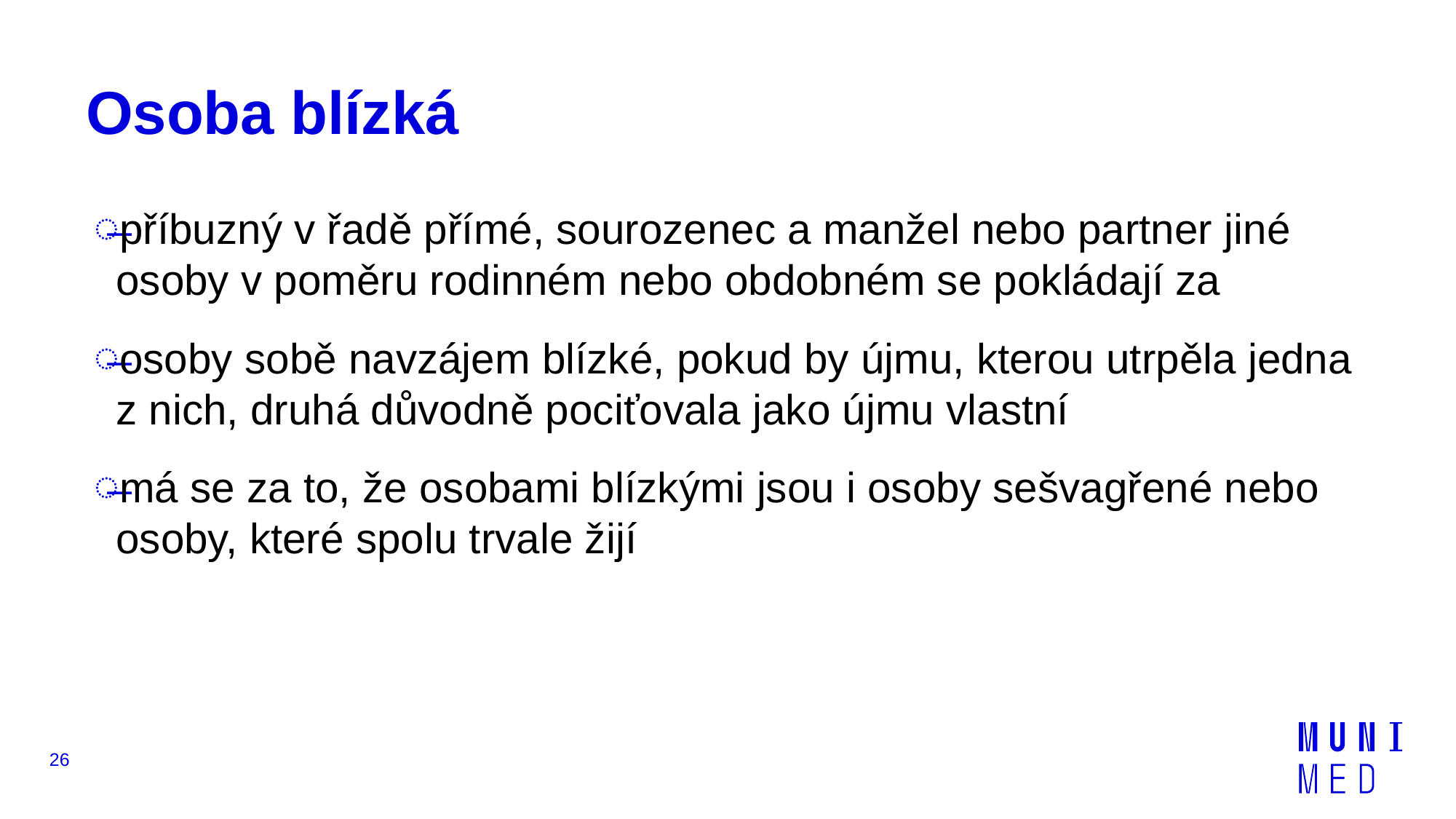

# Osoba blízká
příbuzný v řadě přímé, sourozenec a manžel nebo partner jiné osoby v poměru rodinném nebo obdobném se pokládají za
osoby sobě navzájem blízké, pokud by újmu, kterou utrpěla jedna z nich, druhá důvodně pociťovala jako újmu vlastní
má se za to, že osobami blízkými jsou i osoby sešvagřené nebo osoby, které spolu trvale žijí
26